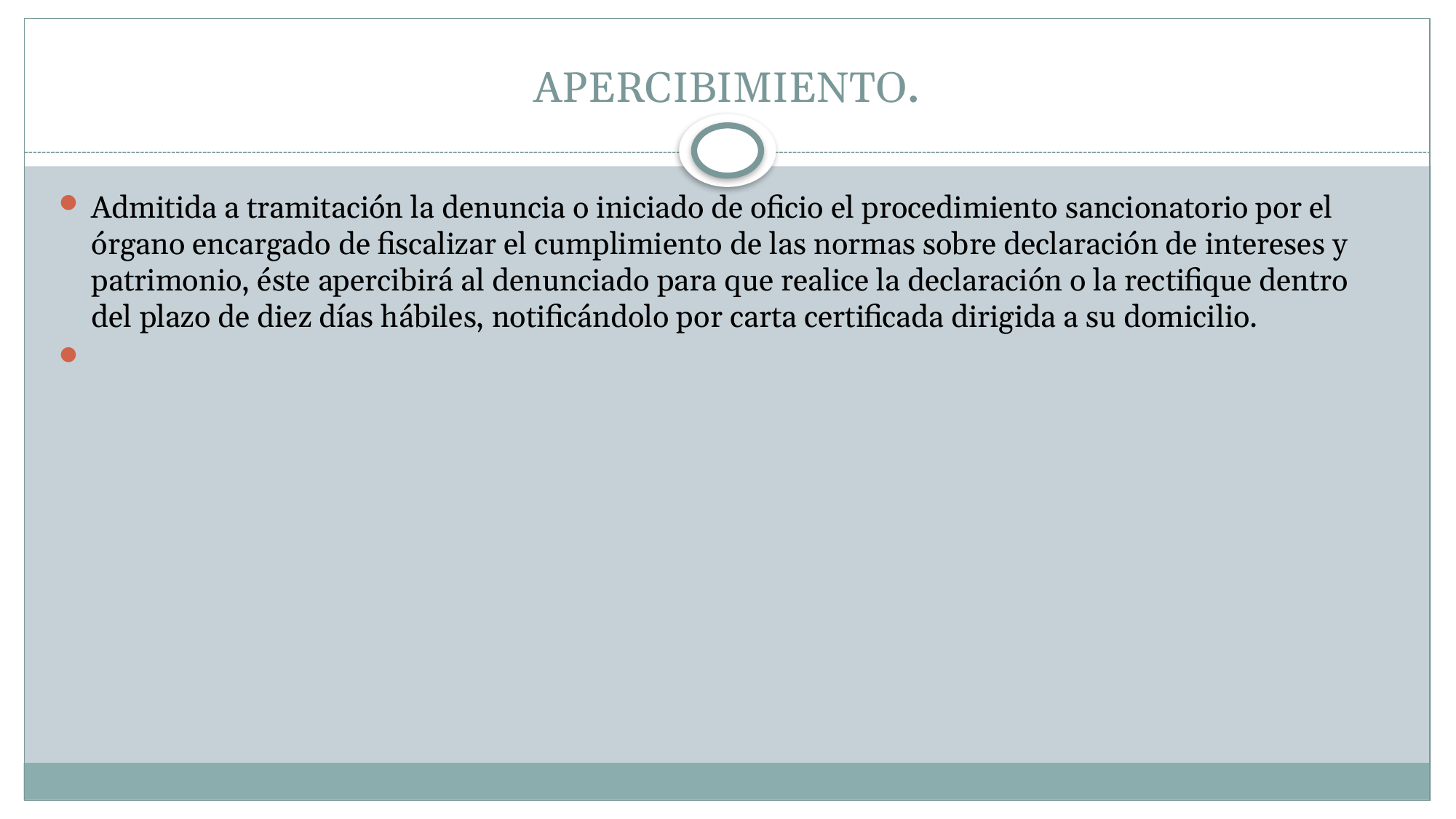

# APERCIBIMIENTO.
Admitida a tramitación la denuncia o iniciado de oficio el procedimiento sancionatorio por el órgano encargado de fiscalizar el cumplimiento de las normas sobre declaración de intereses y patrimonio, éste apercibirá al denunciado para que realice la declaración o la rectifique dentro del plazo de diez días hábiles, notificándolo por carta certificada dirigida a su domicilio.